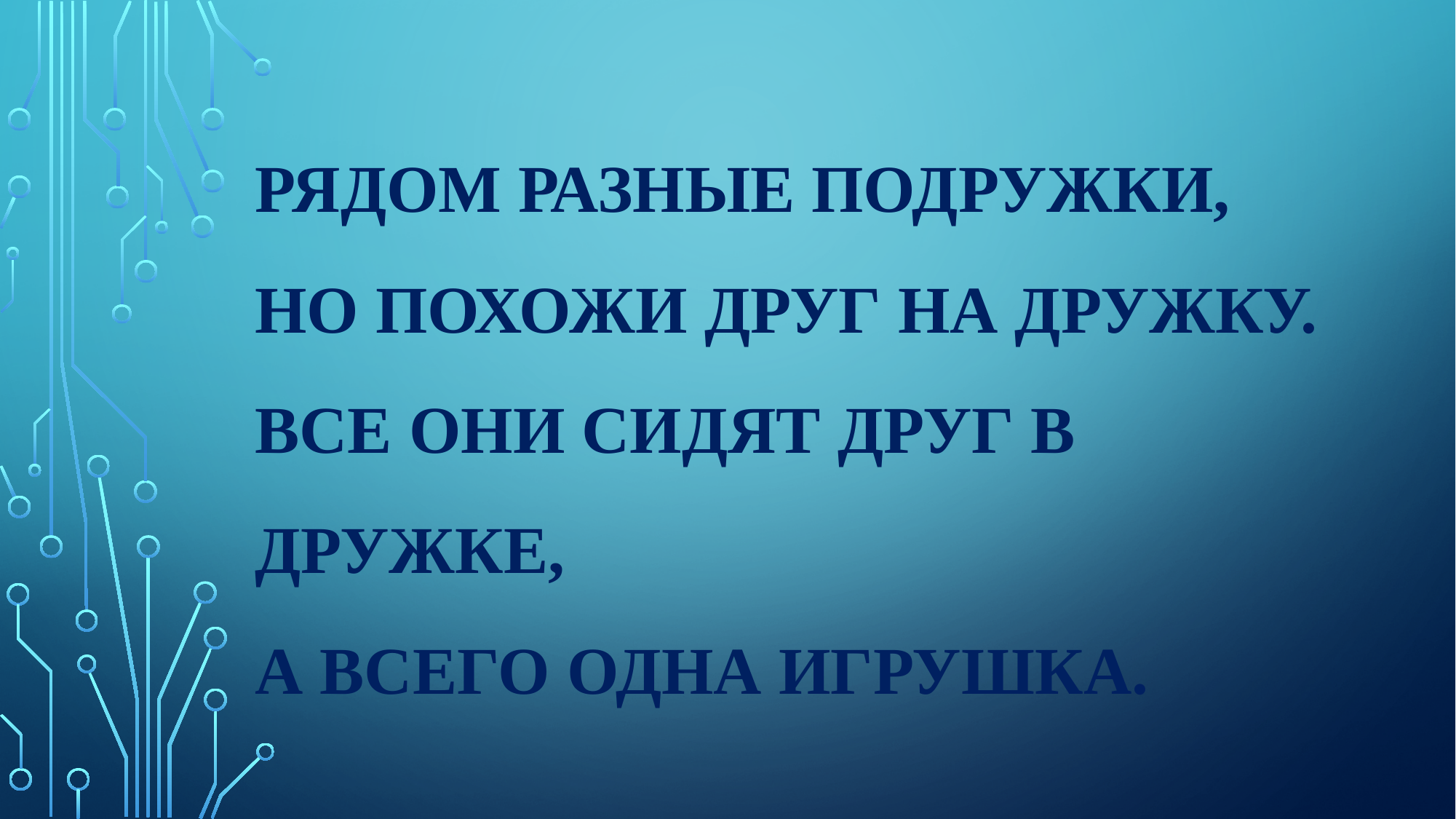

# Рядом разные подружки, Но похожи друг на дружку. Все они сидят друг в дружке, А всего одна игрушка.